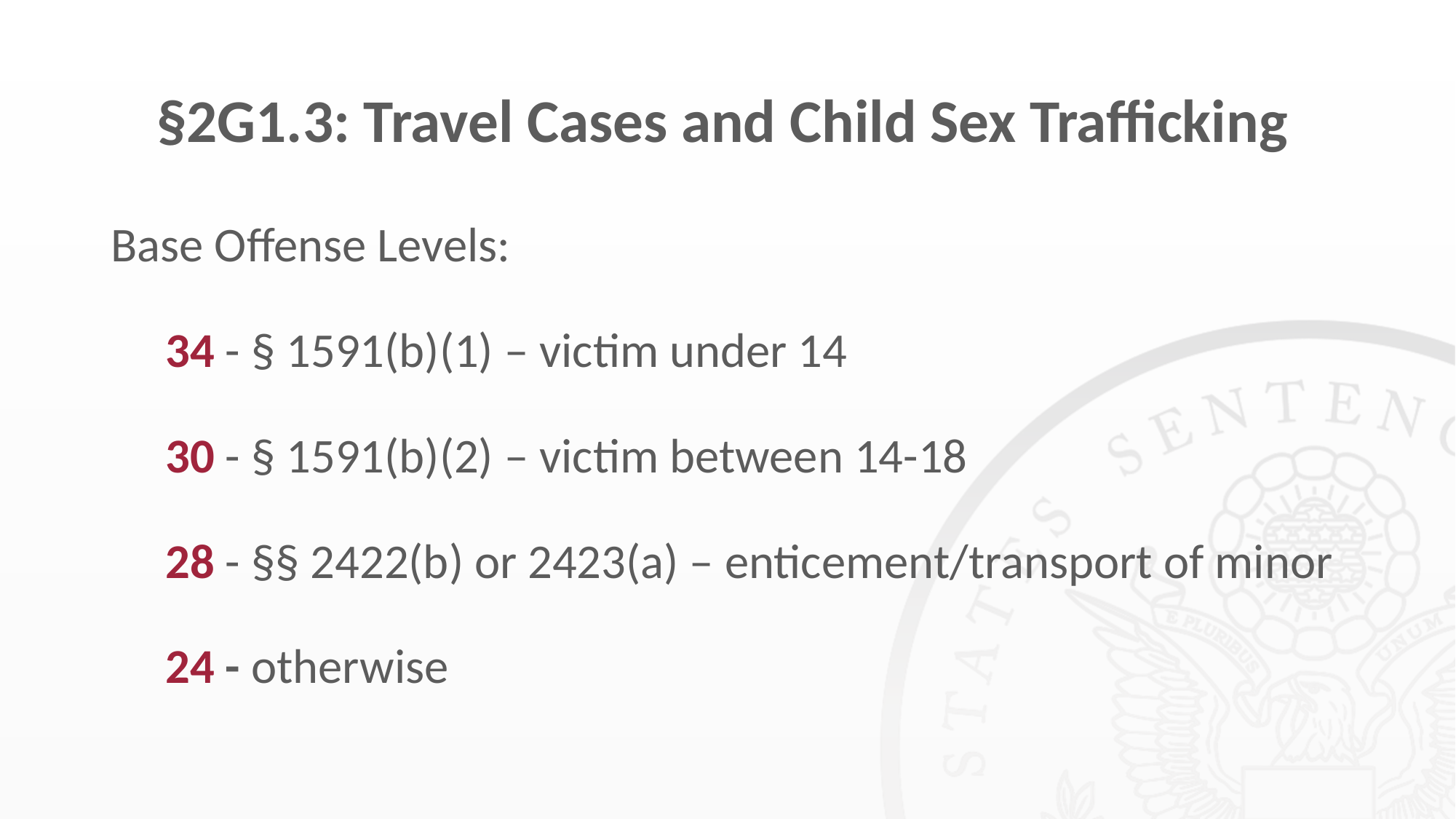

# §2G1.3: Travel Cases and Child Sex Trafficking
Base Offense Levels:
34 - § 1591(b)(1) – victim under 14
30 - § 1591(b)(2) – victim between 14-18
28 - §§ 2422(b) or 2423(a) – enticement/transport of minor
24 - otherwise